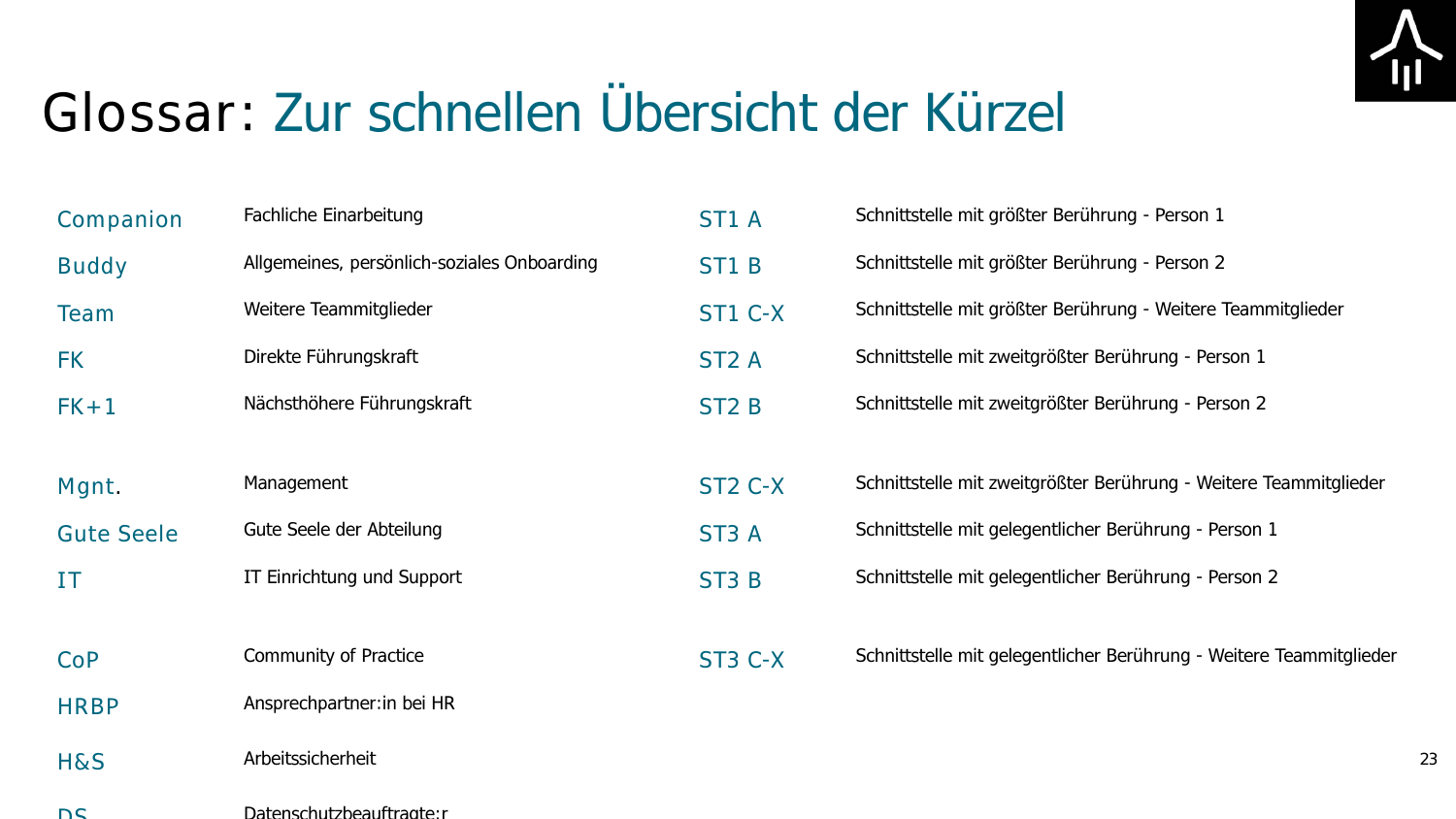

# Glossar: Zur schnellen Übersicht der Kürzel
| Companion | Fachliche Einarbeitung | ST1 A | Schnittstelle mit größter Berührung - Person 1 |
| --- | --- | --- | --- |
| Buddy | Allgemeines, persönlich-soziales Onboarding | ST1 B | Schnittstelle mit größter Berührung - Person 2 |
| Team | Weitere Teammitglieder | ST1 C-X | Schnittstelle mit größter Berührung - Weitere Teammitglieder |
| FK | Direkte Führungskraft | ST2 A | Schnittstelle mit zweitgrößter Berührung - Person 1 |
| FK+1 | Nächsthöhere Führungskraft | ST2 B | Schnittstelle mit zweitgrößter Berührung - Person 2 |
| Mgnt. | Management | ST2 C-X | Schnittstelle mit zweitgrößter Berührung - Weitere Teammitglieder |
| Gute Seele | Gute Seele der Abteilung | ST3 A | Schnittstelle mit gelegentlicher Berührung - Person 1 |
| IT | IT Einrichtung und Support | ST3 B | Schnittstelle mit gelegentlicher Berührung - Person 2 |
| CoP | Community of Practice | ST3 C-X | Schnittstelle mit gelegentlicher Berührung - Weitere Teammitglieder |
| HRBP | Ansprechpartner:in bei HR |  |  |
| H&S | Arbeitssicherheit |  |  |
| DS | Datenschutzbeauftragte:r |  |  |
| BR | Betriebsrat |  |  |
| E&C | Compliance Management |  |  |
23